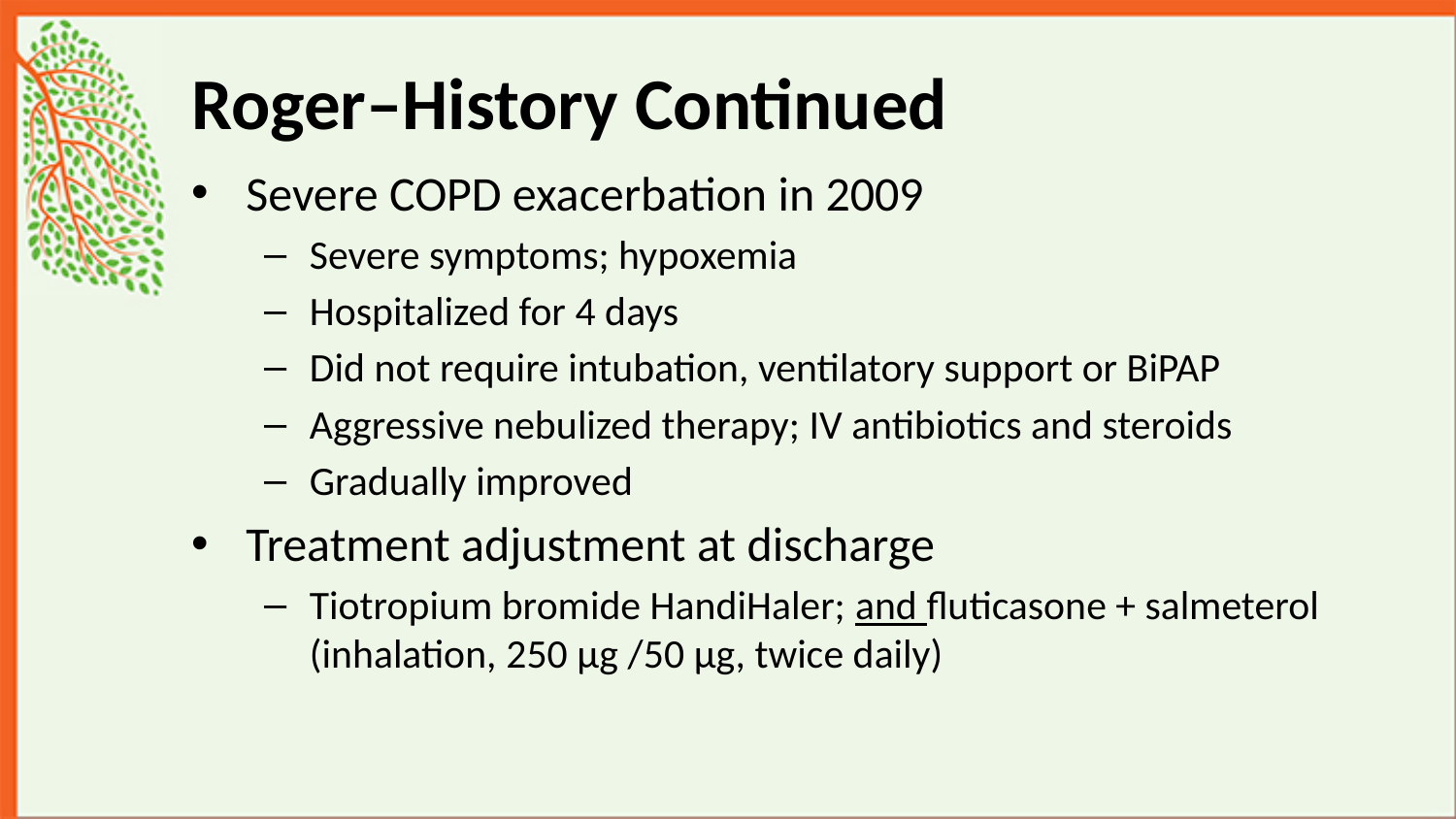

# Roger–History Continued
Severe COPD exacerbation in 2009
Severe symptoms; hypoxemia
Hospitalized for 4 days
Did not require intubation, ventilatory support or BiPAP
Aggressive nebulized therapy; IV antibiotics and steroids
Gradually improved
Treatment adjustment at discharge
Tiotropium bromide HandiHaler; and fluticasone + salmeterol (inhalation, 250 µg /50 µg, twice daily)